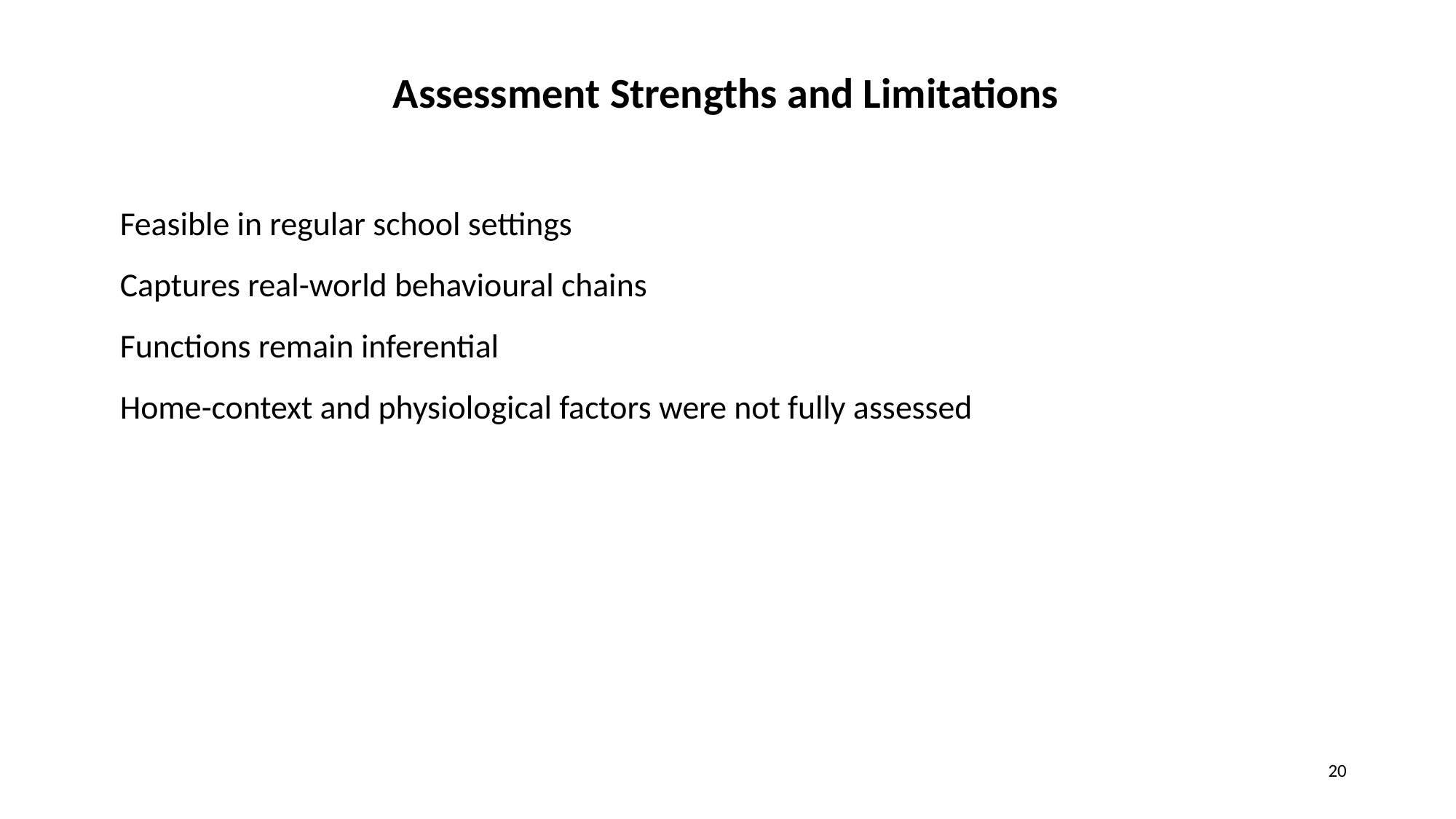

Assessment Strengths and Limitations
Feasible in regular school settings
Captures real-world behavioural chains
Functions remain inferential
Home-context and physiological factors were not fully assessed
20